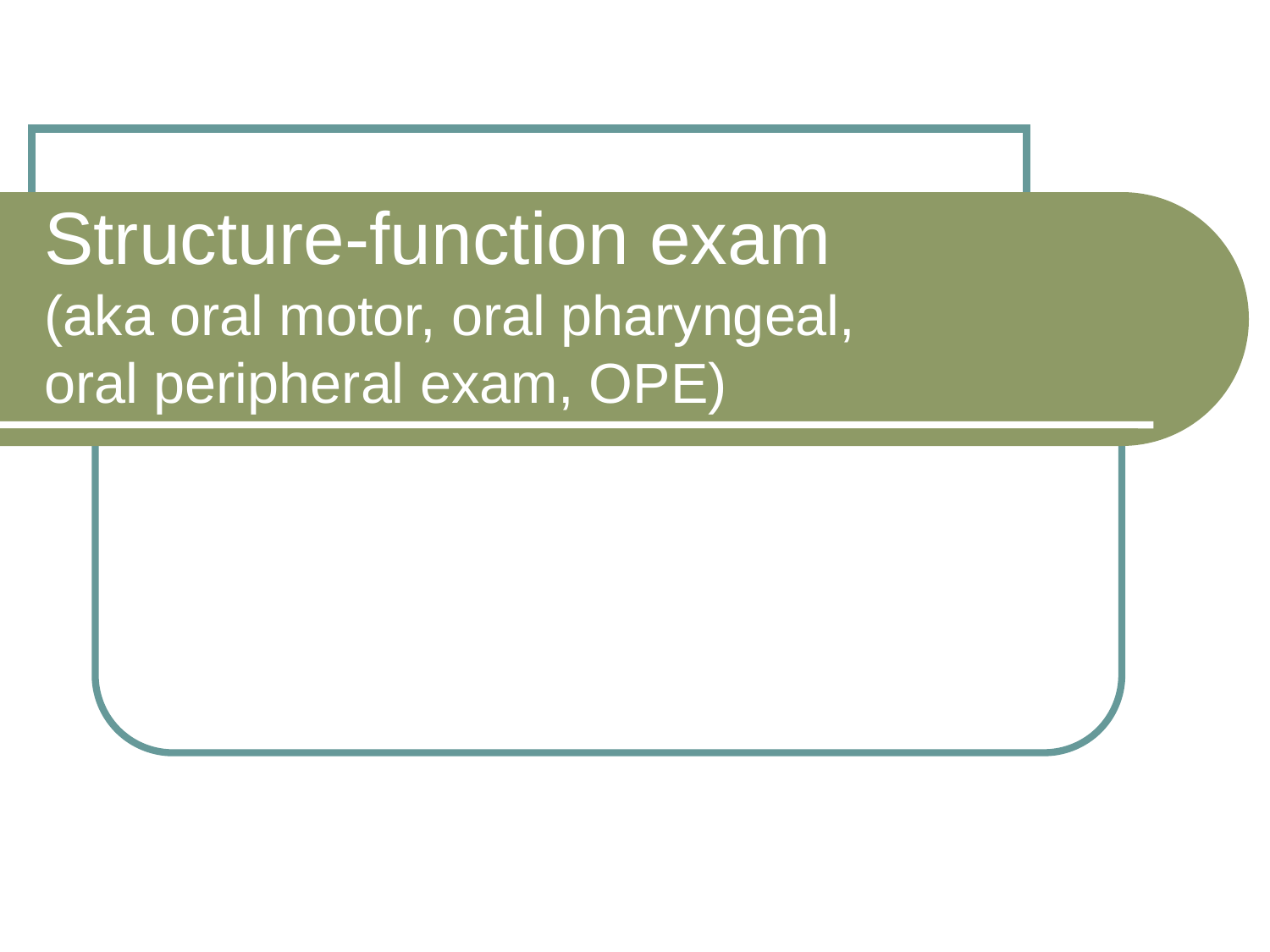

# Structure-function exam (aka oral motor, oral pharyngeal, oral peripheral exam, OPE)